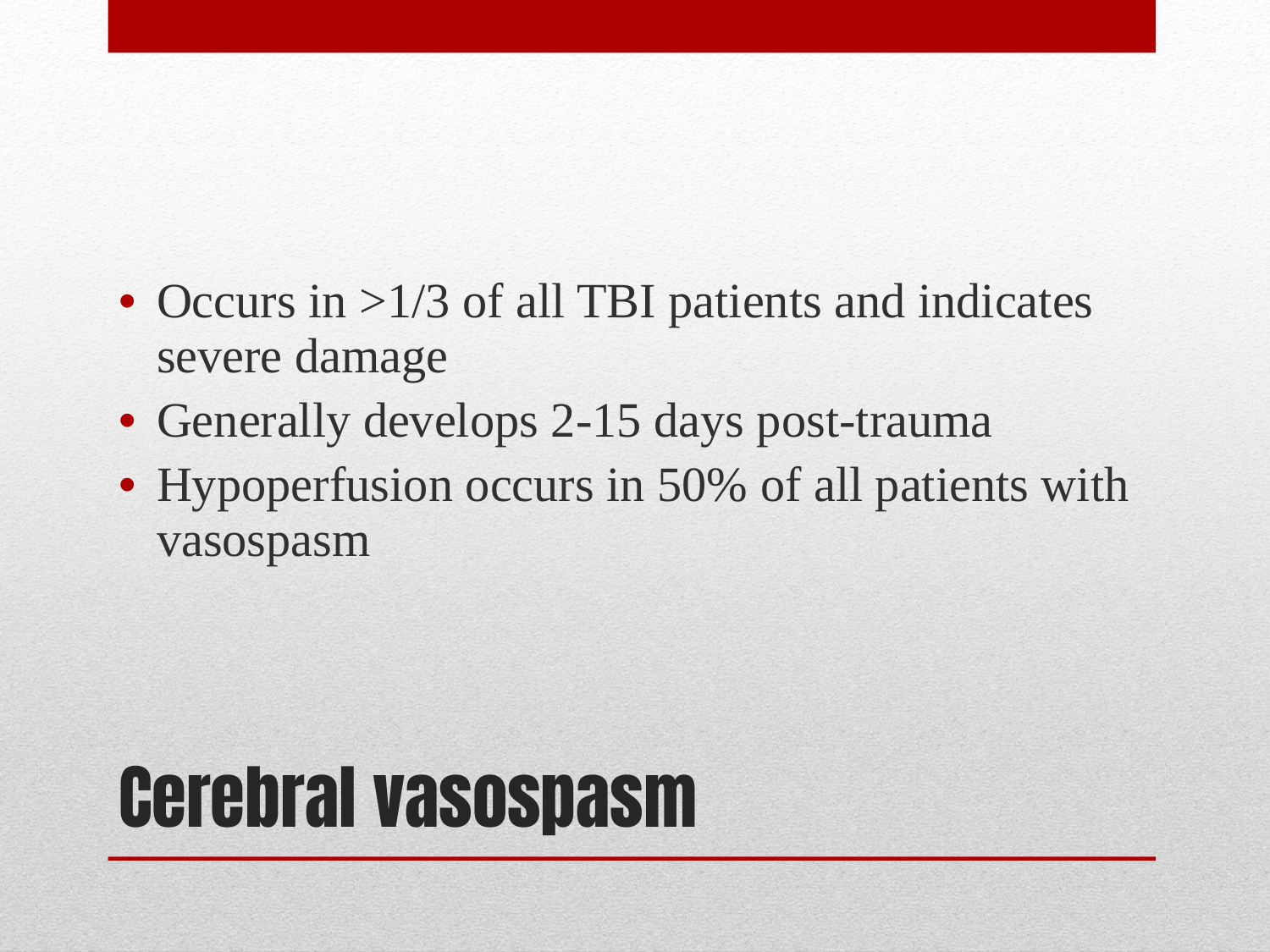

Occurs in >1/3 of all TBI patients and indicates severe damage
Generally develops 2-15 days post-trauma
Hypoperfusion occurs in 50% of all patients with vasospasm
# Cerebral vasospasm